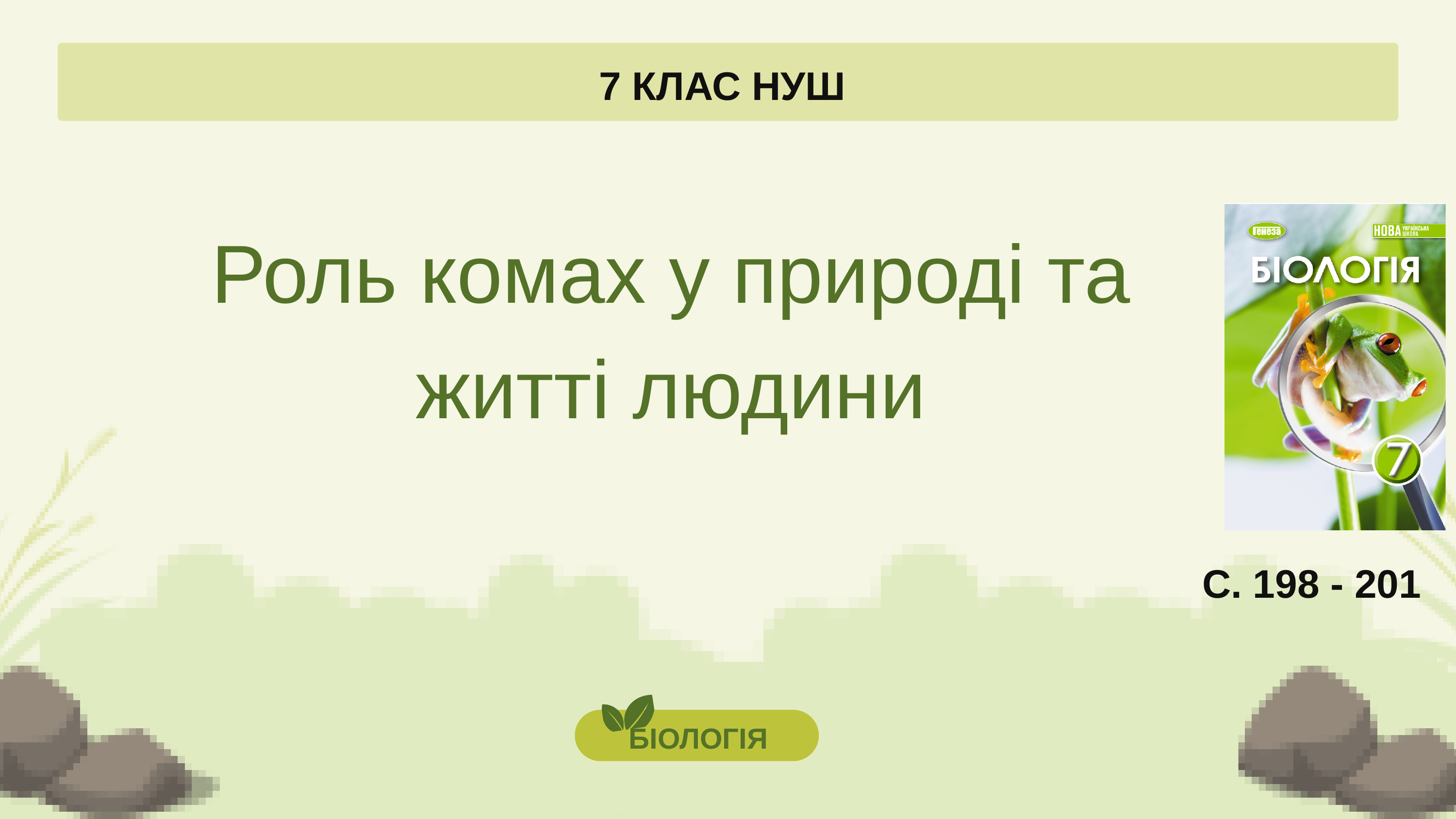

7 КЛАС НУШ

Роль комах у природі та житті людини

С. 198 - 201

БІОЛОГІЯ